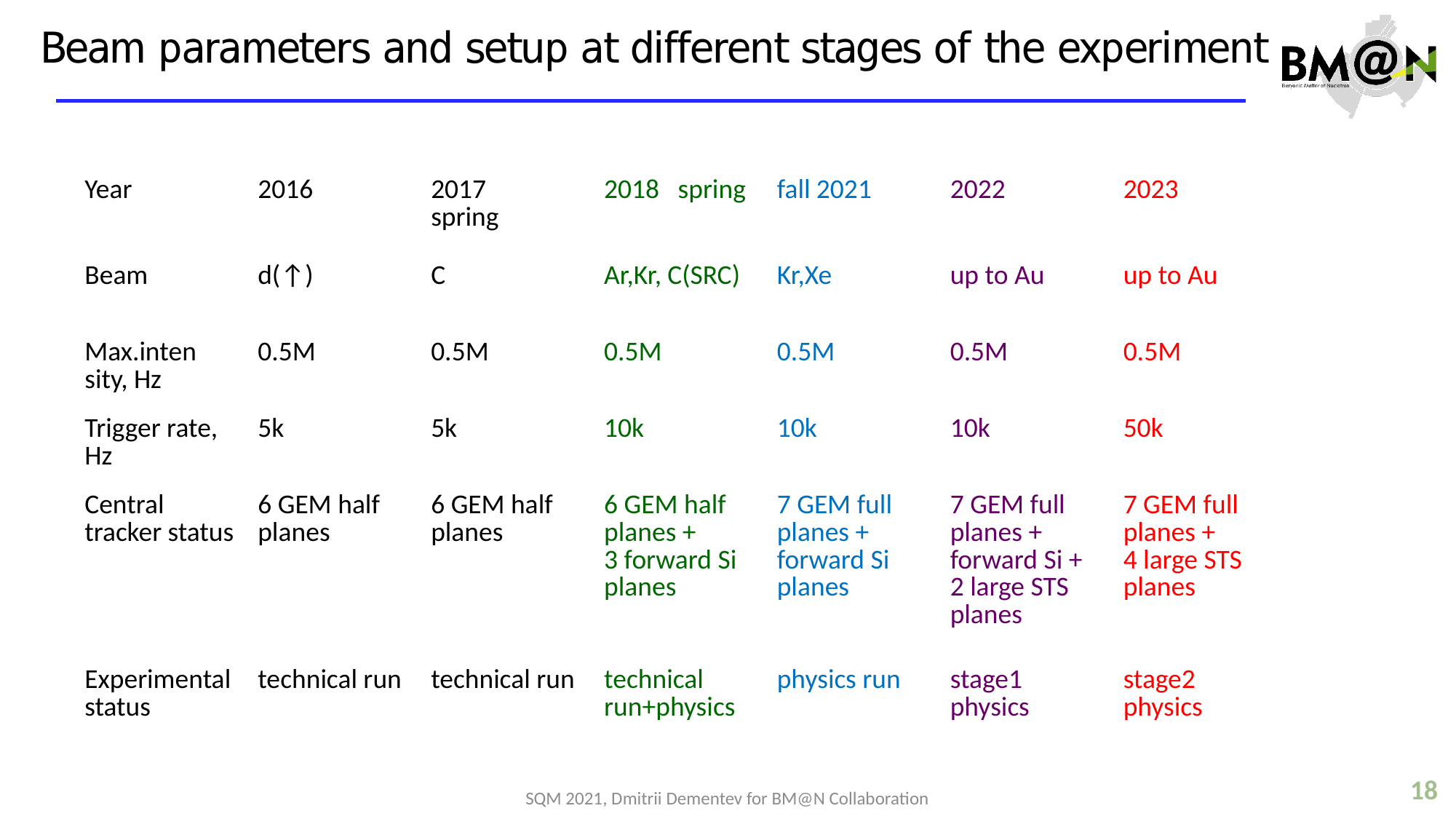

# Beam parameters and setup at different stages of the experiment
| Year | 2016 | 2017 spring | 2018 spring | fall 2021 | 2022 | 2023 |
| --- | --- | --- | --- | --- | --- | --- |
| Beam | d(↑) | C | Ar,Kr, C(SRC) | Kr,Xe | up to Au | up to Au |
| Max.inten sity, Hz | 0.5M | 0.5M | 0.5M | 0.5M | 0.5M | 0.5M |
| Trigger rate, Hz | 5k | 5k | 10k | 10k | 10k | 50k |
| Central tracker status | 6 GEM half planes | 6 GEM half planes | 6 GEM half planes + 3 forward Si planes | 7 GEM full planes + forward Si planes | 7 GEM full planes + forward Si + 2 large STS planes | 7 GEM full planes + 4 large STS planes |
| Experimental status | technical run | technical run | technical run+physics | physics run | stage1 physics | stage2 physics |
18
SQM 2021, Dmitrii Dementev for BM@N Collaboration